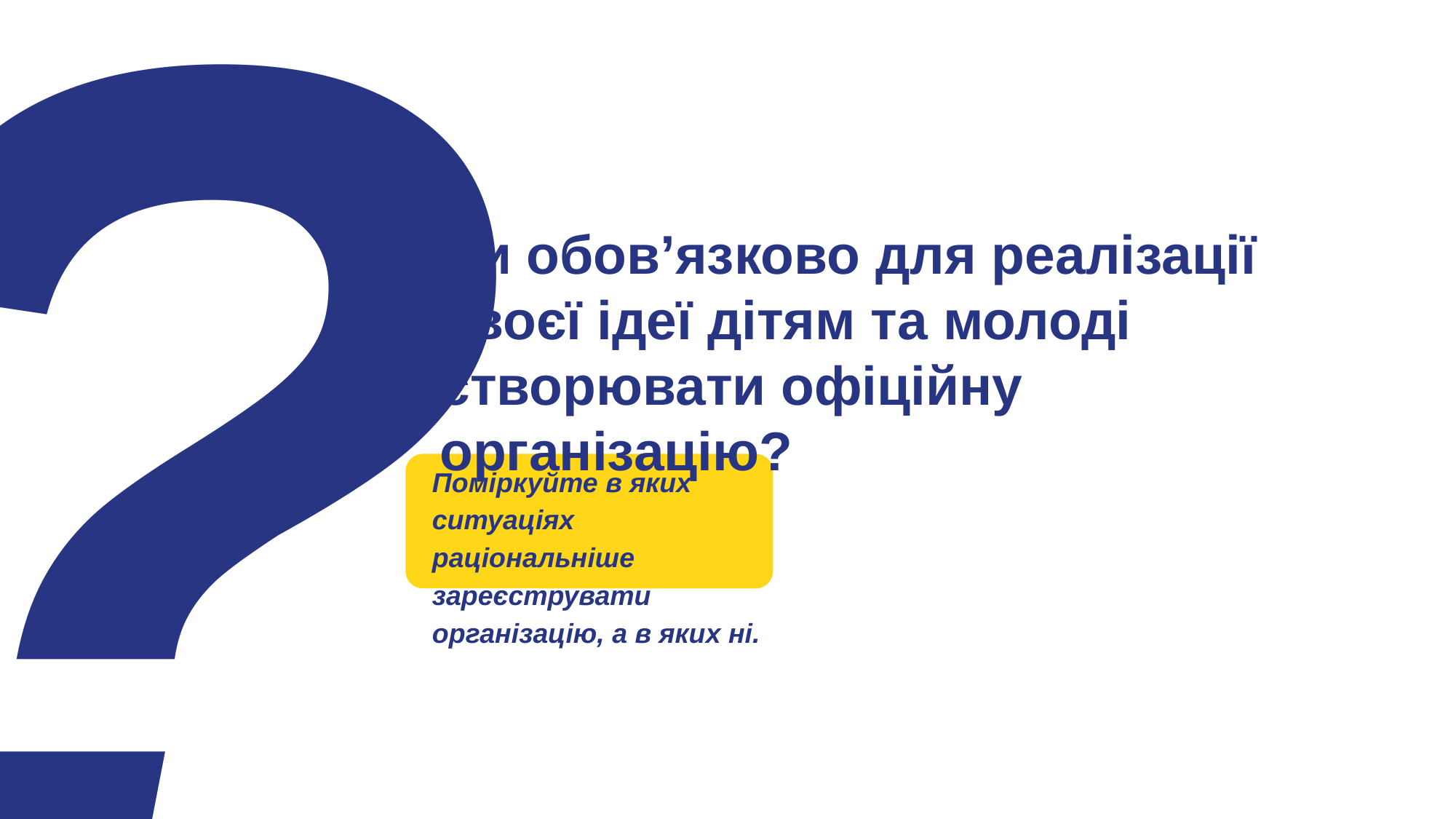

?
Чи обов’язково для реалізації своєї ідеї дітям та молоді створювати офіційну організацію?

Поміркуйте в яких ситуаціях раціональніше зареєструвати організацію, а в яких ні.
Для чого ви об’єднувались?